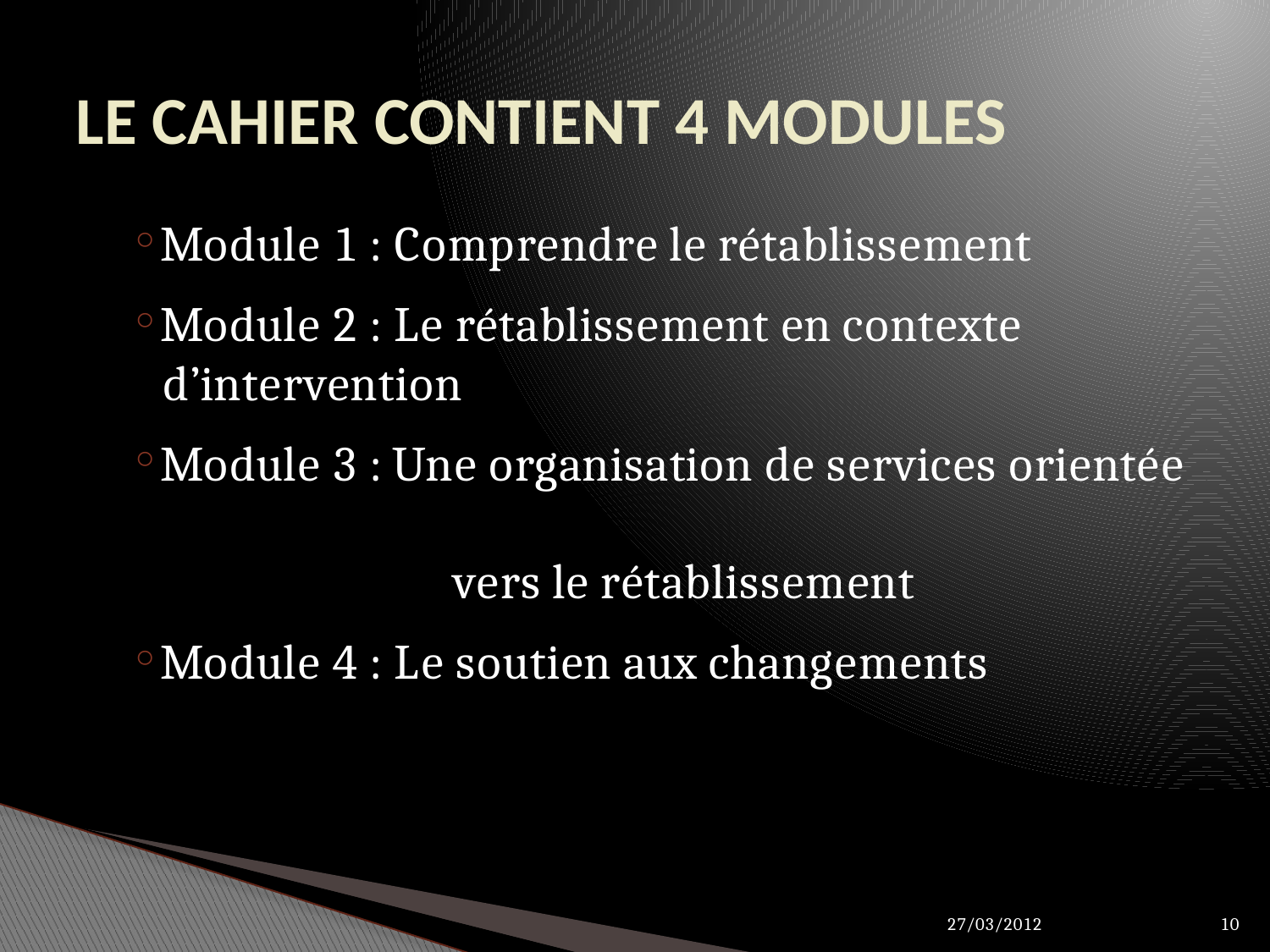

# LE CAHIER CONTIENT 4 MODULES
Module 1 : Comprendre le rétablissement
Module 2 : Le rétablissement en contexte 	d’intervention
Module 3 : Une organisation de services orientée
	vers le rétablissement
Module 4 : Le soutien aux changements

27/03/2012
10